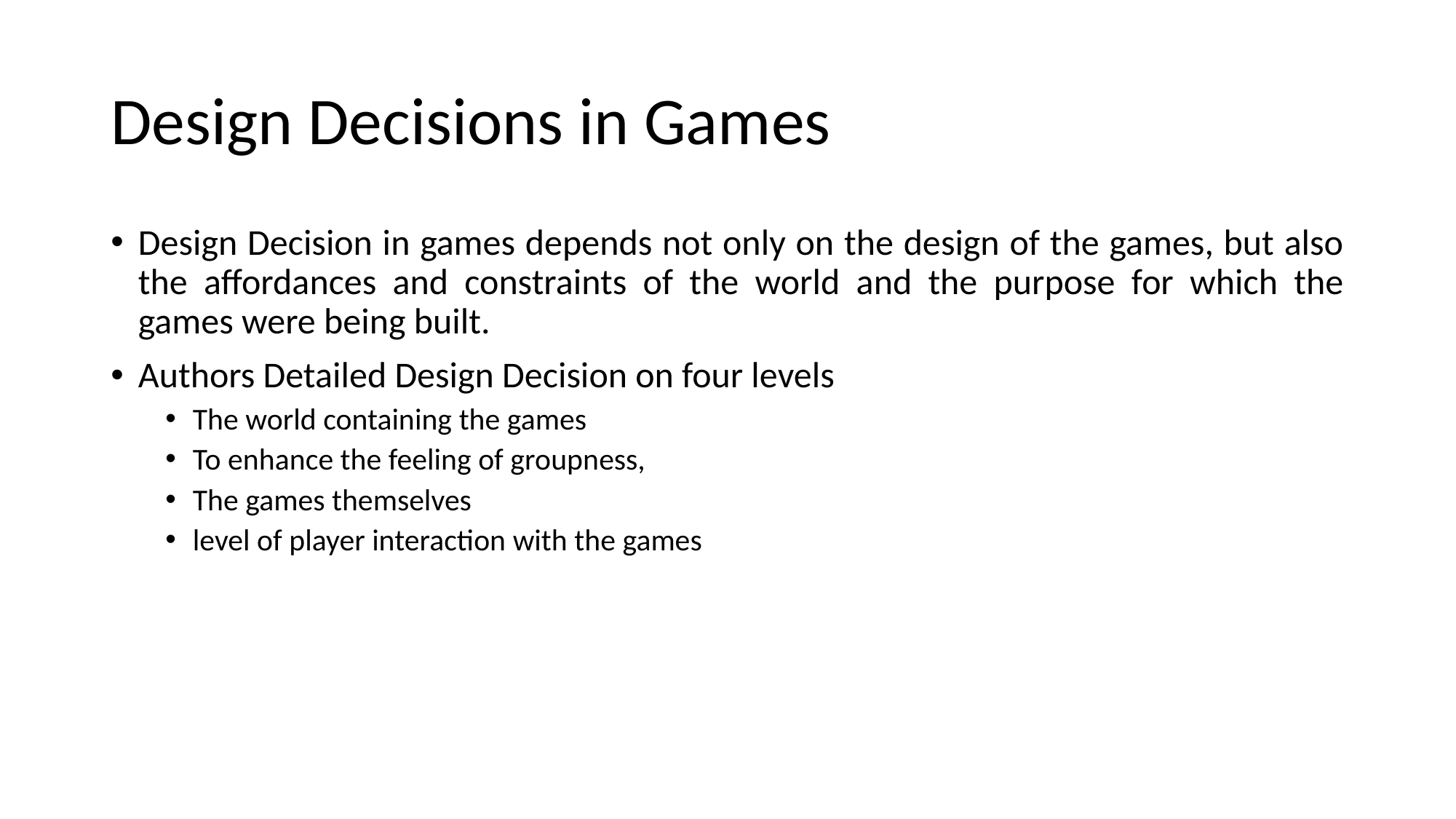

# Design Decisions in Games
Design Decision in games depends not only on the design of the games, but also the affordances and constraints of the world and the purpose for which the games were being built.
Authors Detailed Design Decision on four levels
The world containing the games
To enhance the feeling of groupness,
The games themselves
level of player interaction with the games